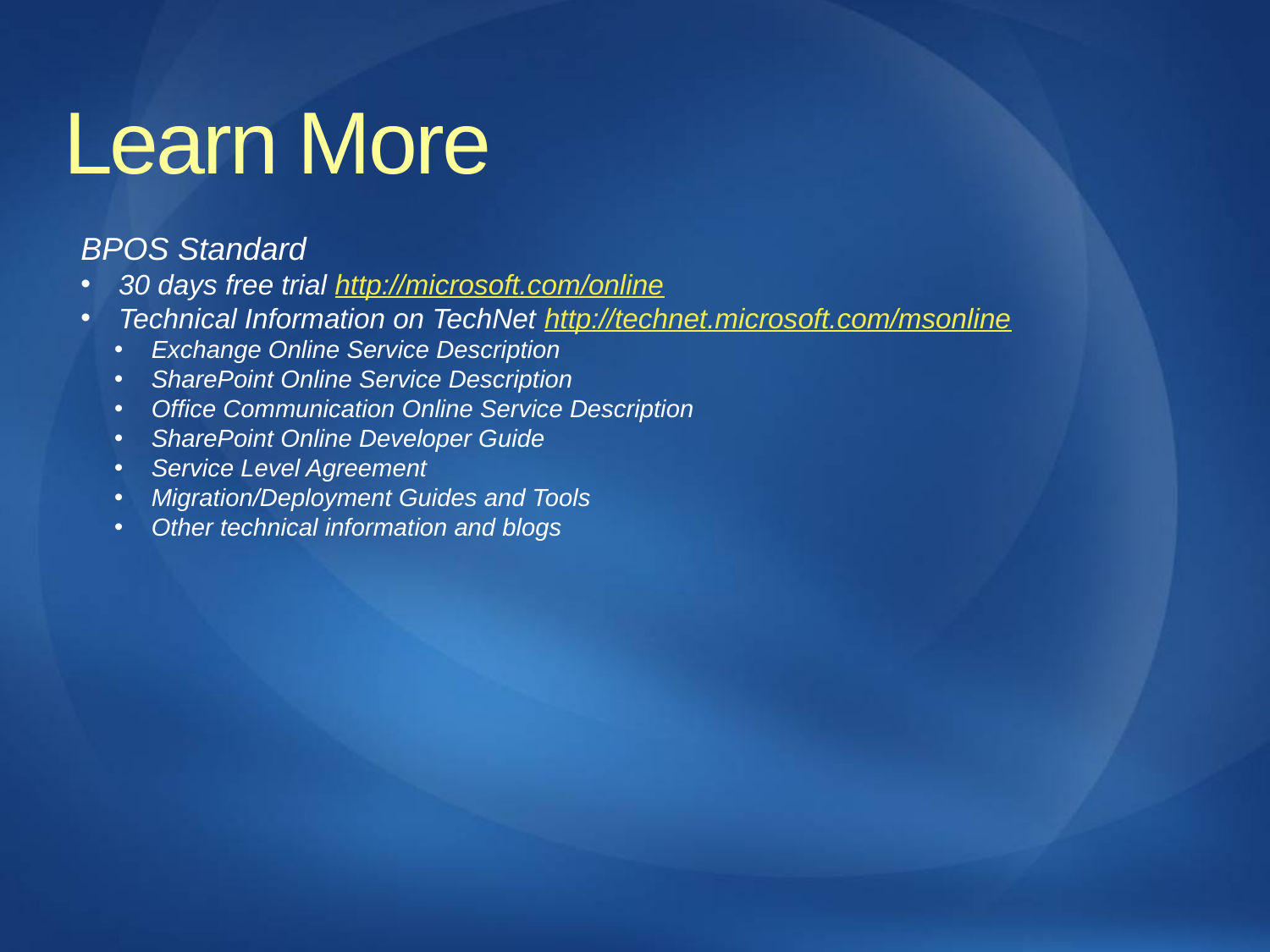

# Learn More
BPOS Standard
 30 days free trial http://microsoft.com/online
 Technical Information on TechNet http://technet.microsoft.com/msonline
 Exchange Online Service Description
 SharePoint Online Service Description
 Office Communication Online Service Description
 SharePoint Online Developer Guide
 Service Level Agreement
 Migration/Deployment Guides and Tools
 Other technical information and blogs